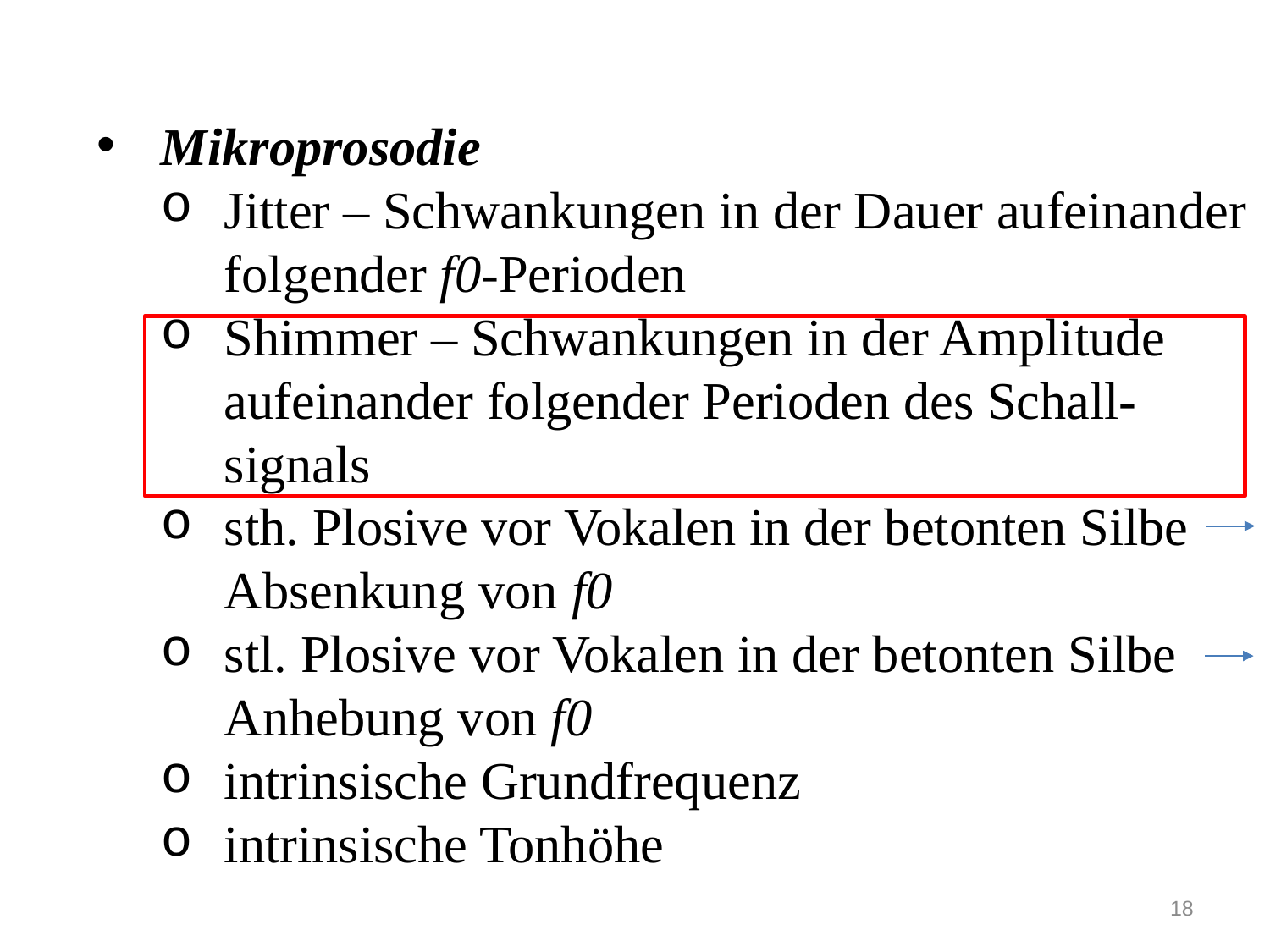

Mikroprosodie
Jitter – Schwankungen in der Dauer aufeinander folgender f0-Perioden
Shimmer – Schwankungen in der Amplitude aufeinander folgender Perioden des Schall-signals
sth. Plosive vor Vokalen in der betonten Silbe Absenkung von f0
stl. Plosive vor Vokalen in der betonten Silbe Anhebung von f0
intrinsische Grundfrequenz
intrinsische Tonhöhe

18